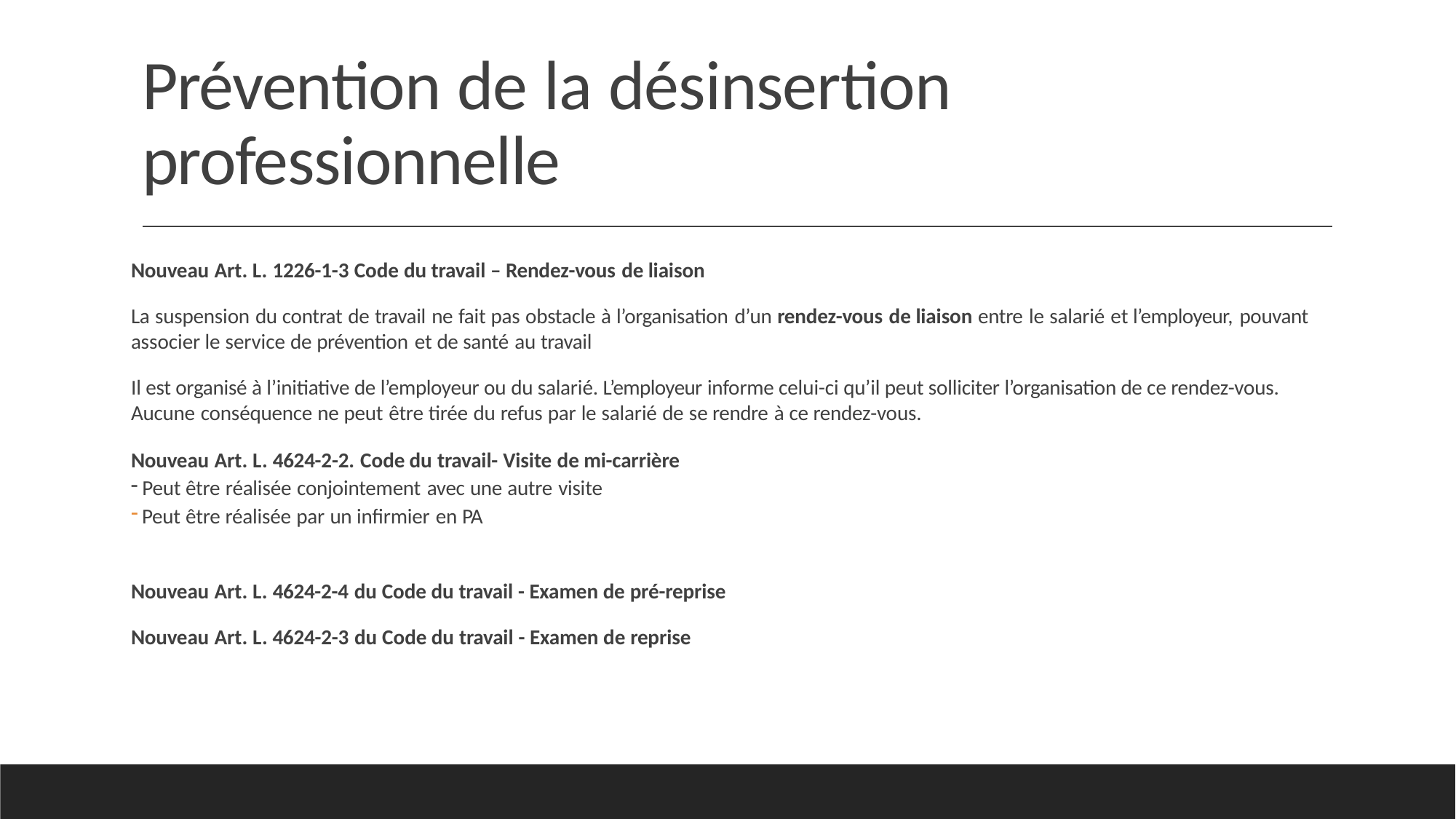

# Prévention de la désinsertion  professionnelle
Nouveau Art. L. 1226-1-3 Code du travail – Rendez-vous de liaison

La suspension du contrat de travail ne fait pas obstacle à l’organisation d’un rendez-vous de liaison entre le salarié et l’employeur, pouvant  associer le service de prévention et de santé au travail

Il est organisé à l’initiative de l’employeur ou du salarié. L’employeur informe celui-ci qu’il peut solliciter l’organisation de ce rendez-vous.  Aucune conséquence ne peut être tirée du refus par le salarié de se rendre à ce rendez-vous.

Nouveau Art. L. 4624-2-2. Code du travail- Visite de mi-carrière
Peut être réalisée conjointement avec une autre visite
Peut être réalisée par un infirmier en PA

Nouveau Art. L. 4624-2-4 du Code du travail - Examen de pré-reprise

Nouveau Art. L. 4624-2-3 du Code du travail - Examen de reprise